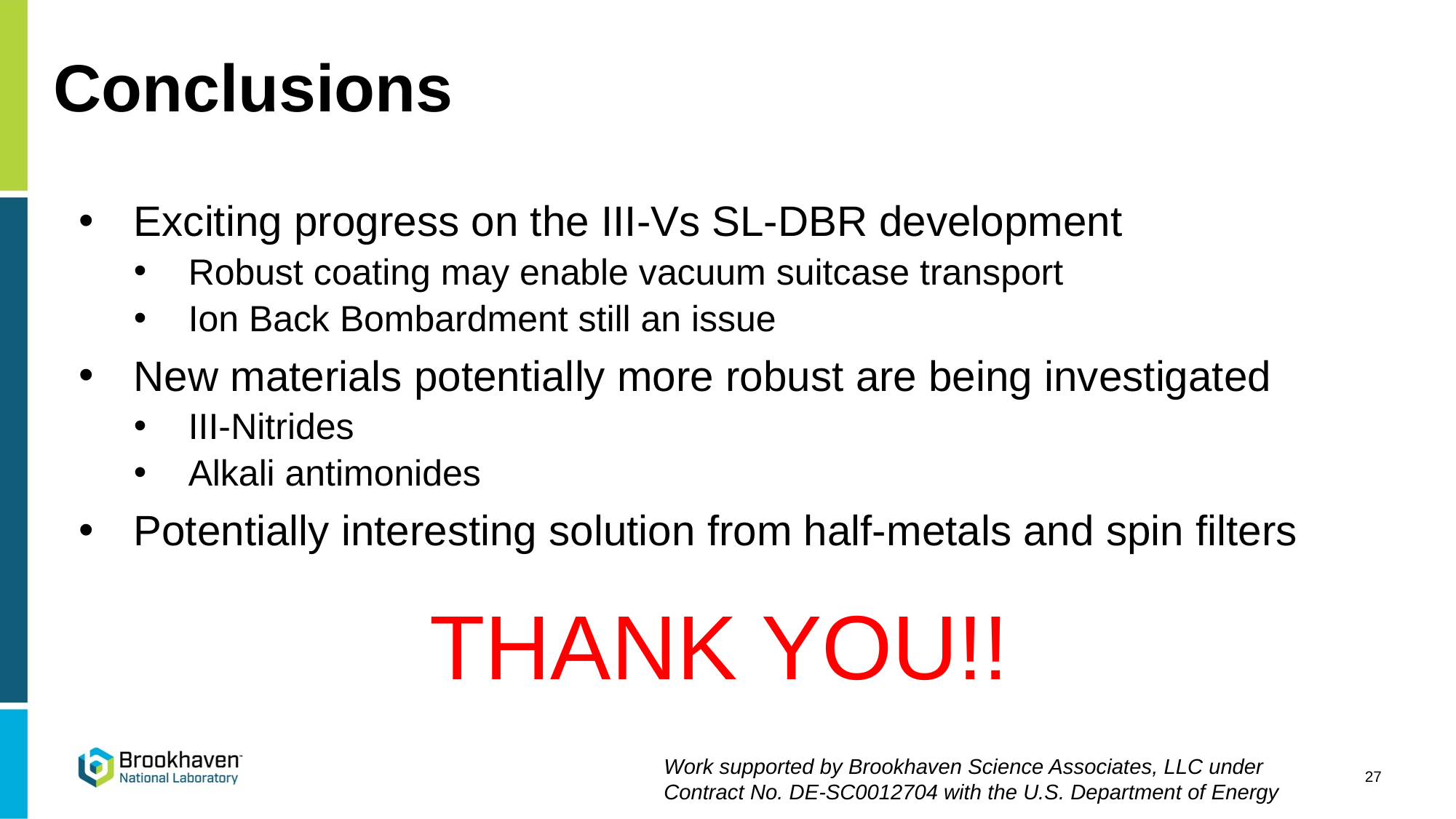

# Conclusions
Exciting progress on the III-Vs SL-DBR development
Robust coating may enable vacuum suitcase transport
Ion Back Bombardment still an issue
New materials potentially more robust are being investigated
III-Nitrides
Alkali antimonides
Potentially interesting solution from half-metals and spin filters
THANK YOU!!
Work supported by Brookhaven Science Associates, LLC under Contract No. DE-SC0012704 with the U.S. Department of Energy
27